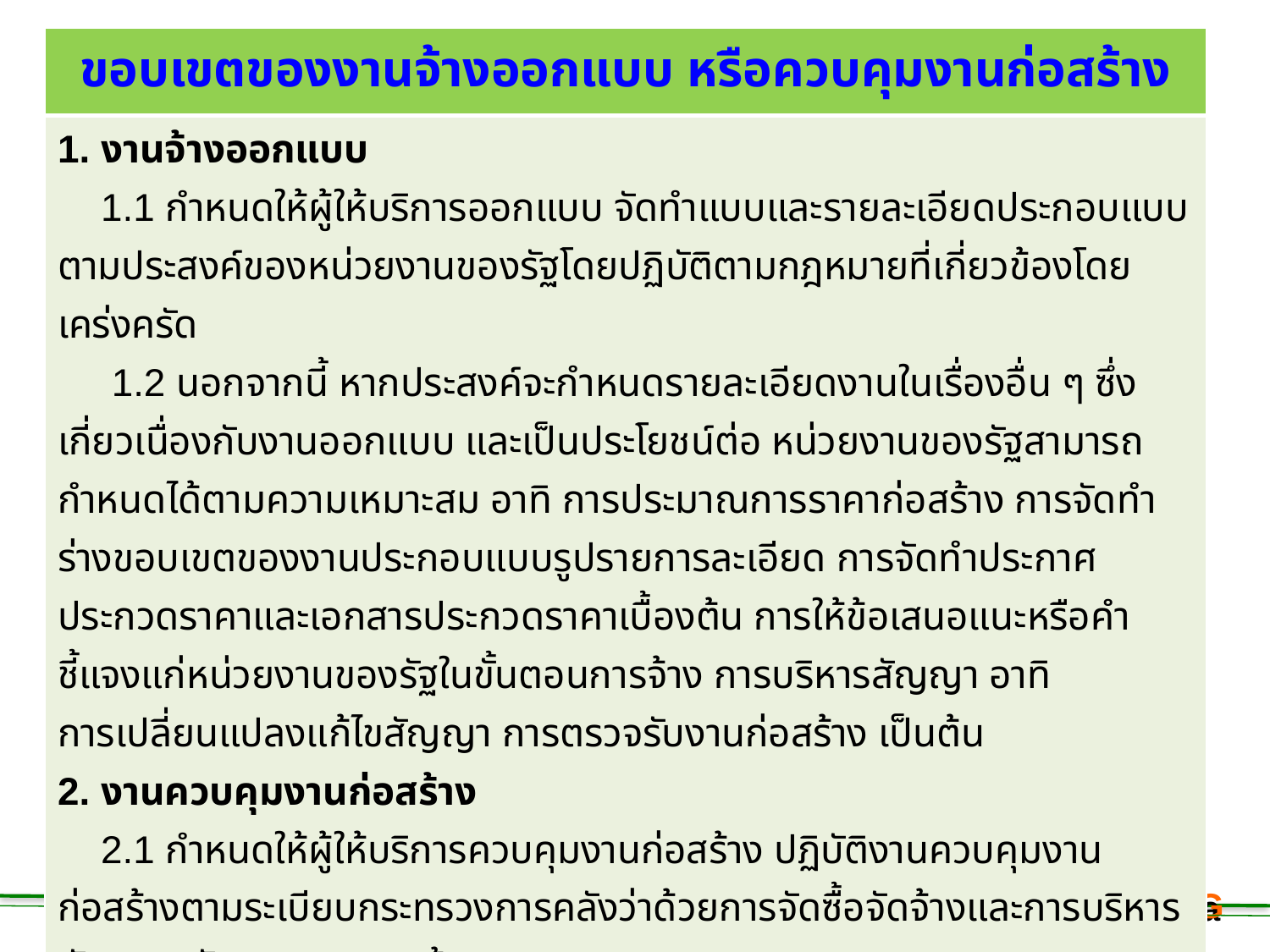

| ขอบเขตของงานจ้างออกแบบ หรือควบคุมงานก่อสร้าง |
| --- |
| 1. งานจ้างออกแบบ 1.1 กำหนดให้ผู้ให้บริการออกแบบ จัดทำแบบและรายละเอียดประกอบแบบตามประสงค์ของหน่วยงานของรัฐโดยปฏิบัติตามกฎหมายที่เกี่ยวข้องโดยเคร่งครัด 1.2 นอกจากนี้ หากประสงค์จะกำหนดรายละเอียดงานในเรื่องอื่น ๆ ซึ่งเกี่ยวเนื่องกับงานออกแบบ และเป็นประโยชน์ต่อ หน่วยงานของรัฐสามารถกำหนดได้ตามความเหมาะสม อาทิ การประมาณการราคาก่อสร้าง การจัดทำร่างขอบเขตของงานประกอบแบบรูปรายการละเอียด การจัดทำประกาศประกวดราคาและเอกสารประกวดราคาเบื้องต้น การให้ข้อเสนอแนะหรือคำชี้แจงแก่หน่วยงานของรัฐในขั้นตอนการจ้าง การบริหารสัญญา อาทิ การเปลี่ยนแปลงแก้ไขสัญญา การตรวจรับงานก่อสร้าง เป็นต้น 2. งานควบคุมงานก่อสร้าง 2.1 กำหนดให้ผู้ให้บริการควบคุมงานก่อสร้าง ปฏิบัติงานควบคุมงานก่อสร้างตามระเบียบกระทรวงการคลังว่าด้วยการจัดซื้อจัดจ้างและการบริหารพัสดุภาครัฐ พ.ศ. 2560 ข้อ 178 2.2 นอกเหนือจากการปฏิบัติงานหลักดังกล่าว หากประสงค์จะกำหนดรายละเอียดงานในเรื่องอื่น ๆ ซึ่งเกี่ยวเนื่องกับงานควบคุมงานก่อสร้าง และเป็นประโยชน์ต่อหน่วยงานของรัฐก็สามารถกำหนดได้ตามความเหมาะสม เช่น การตรวจรับพัสดุโดยปฏิบัติตามระเบียบฯ ข้อ 176 หรือการให้ความเห็นกรณีผู้รับจ้างขออนุมัติรายการวัสดุก่อสร้าง เป็นต้น |
Natchanon  Siriphongsurapa
 C    O P Y R I G H T
C
204